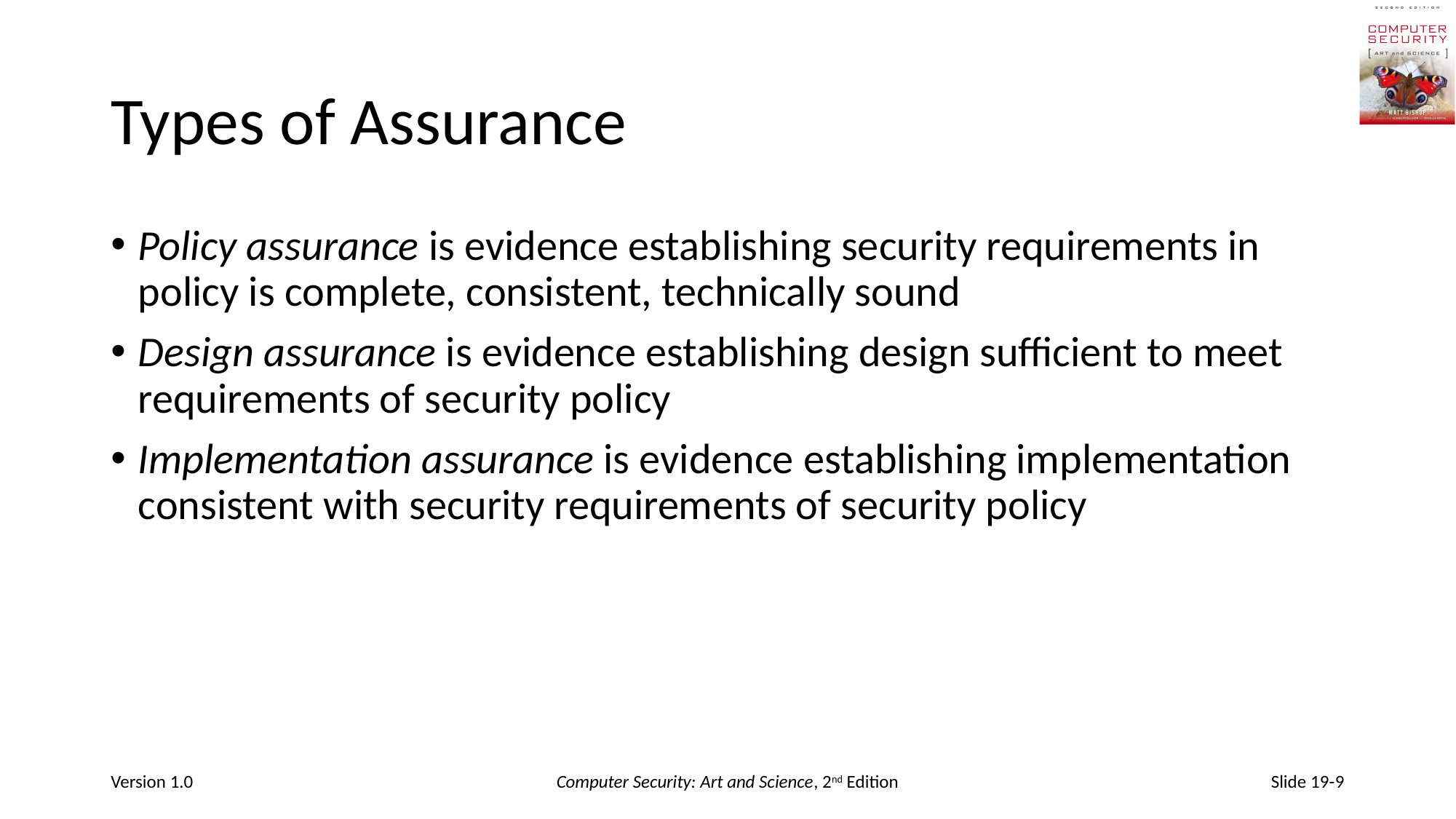

# Types of Assurance
Policy assurance is evidence establishing security requirements in policy is complete, consistent, technically sound
Design assurance is evidence establishing design sufficient to meet requirements of security policy
Implementation assurance is evidence establishing implementation consistent with security requirements of security policy
Version 1.0
Computer Security: Art and Science, 2nd Edition
Slide 19-9